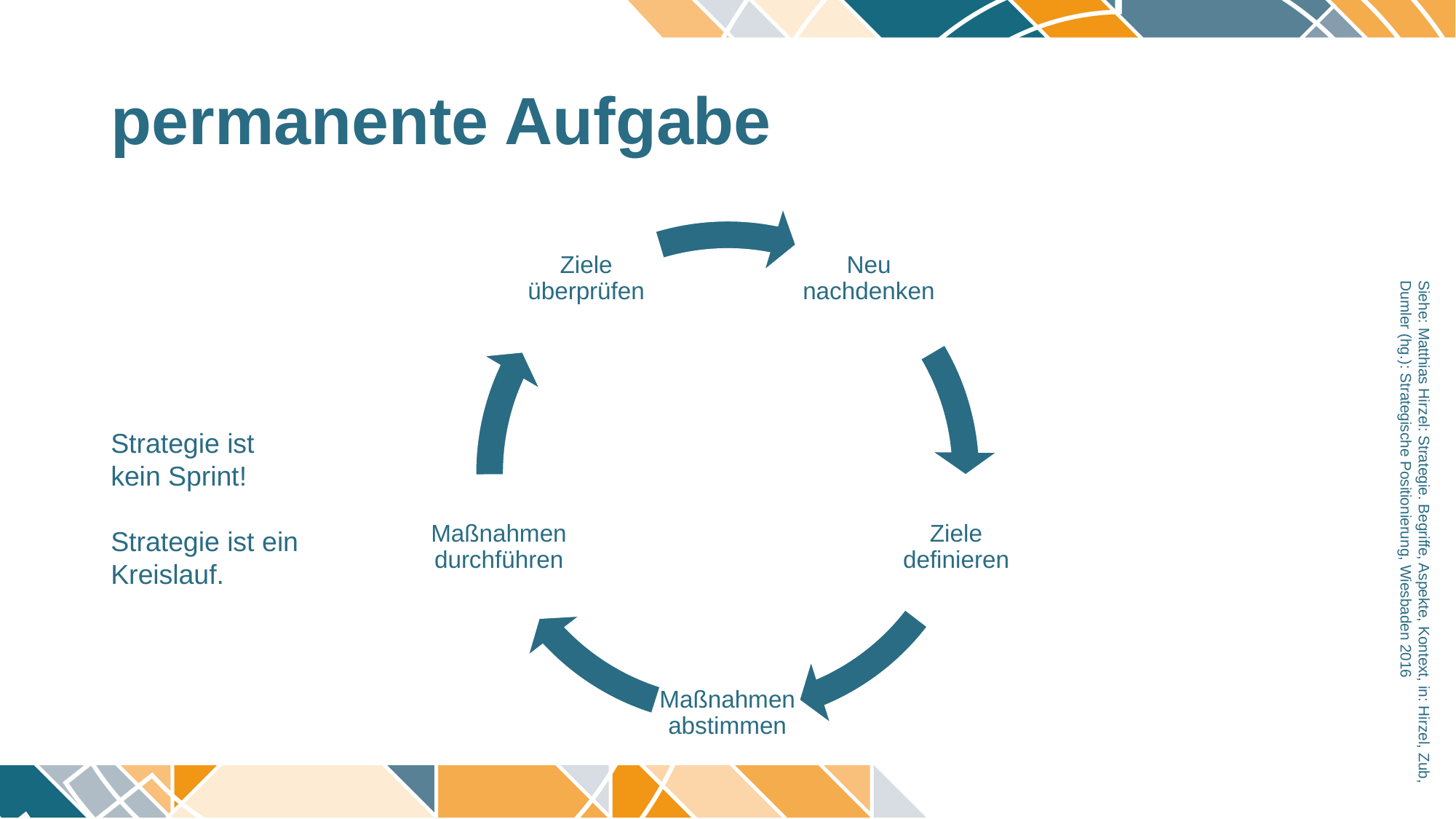

# permanente Aufgabe
Neu nachdenken
Ziele definieren
Maßnahmen abstimmen
Maßnahmen durchführen
Ziele überprüfen
Strategie ist kein Sprint!

Strategie ist ein Kreislauf.
Siehe: Matthias Hirzel: Strategie. Begriffe, Aspekte, Kontext, in: Hirzel, Zub, Dumler (hg.): Strategische Positionierung, Wiesbaden 2016